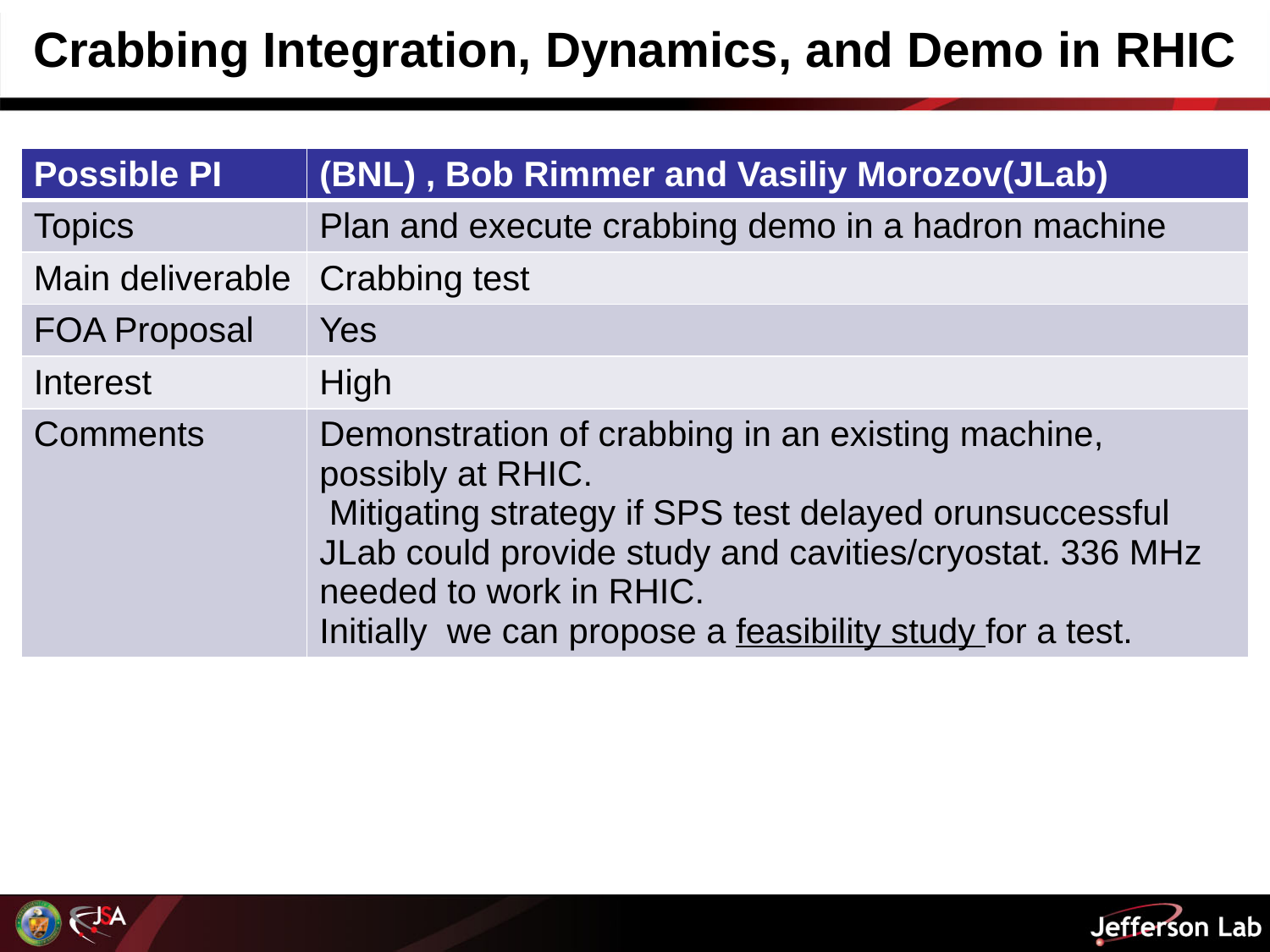

# Crabbing Integration, Dynamics, and Demo in RHIC

| Possible PI | (BNL) , Bob Rimmer and Vasiliy Morozov(JLab) |
| --- | --- |
| Topics | Plan and execute crabbing demo in a hadron machine |
| Main deliverable | Crabbing test |
| FOA Proposal | Yes |
| Interest | High |
| Comments | Demonstration of crabbing in an existing machine, possibly at RHIC. Mitigating strategy if SPS test delayed orunsuccessful JLab could provide study and cavities/cryostat. 336 MHz needed to work in RHIC. Initially we can propose a feasibility study for a test. |